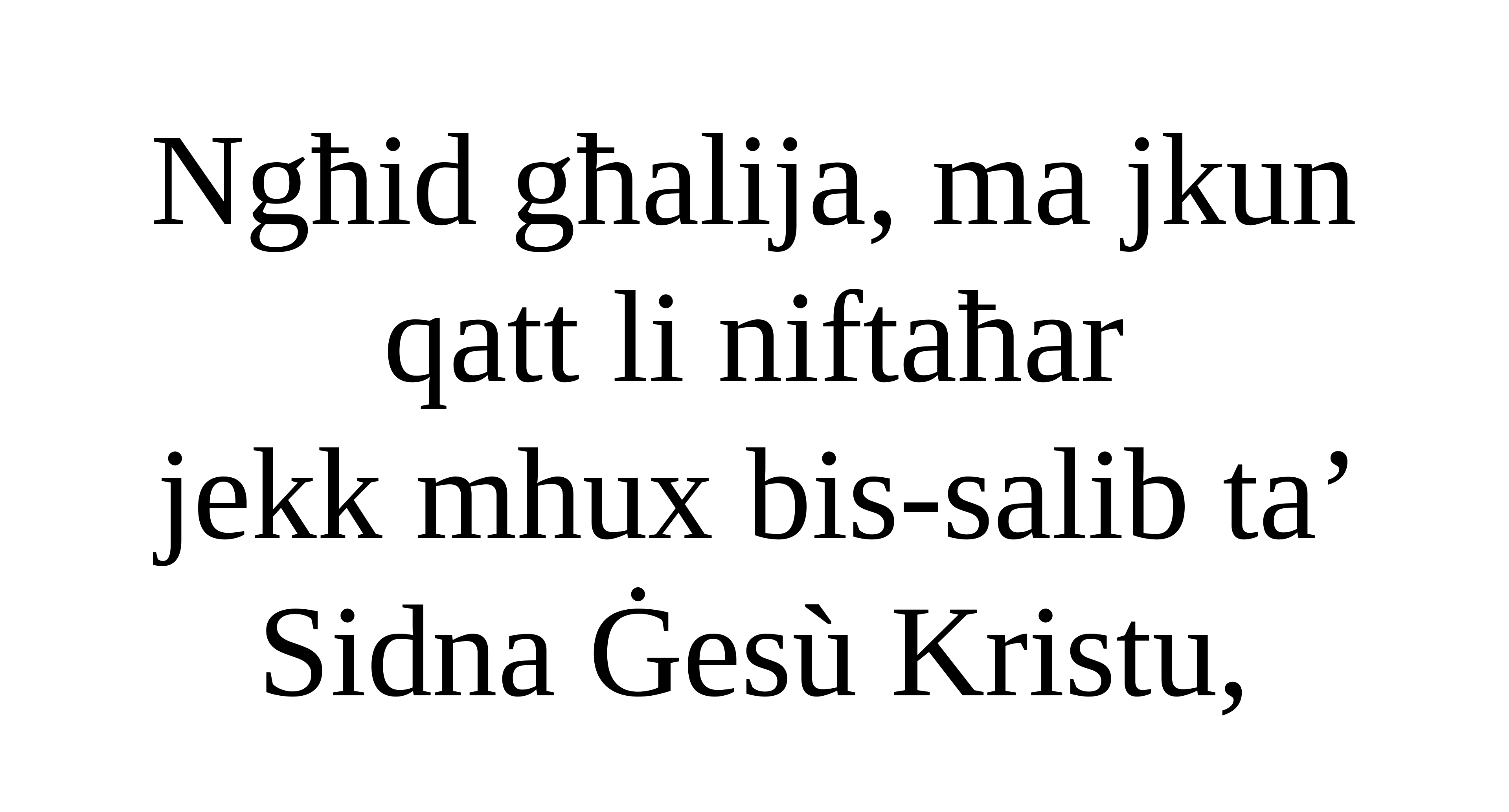

Ngħid għalija, ma jkun qatt li niftaħar
jekk mhux bis-salib ta’ Sidna Ġesù Kristu,